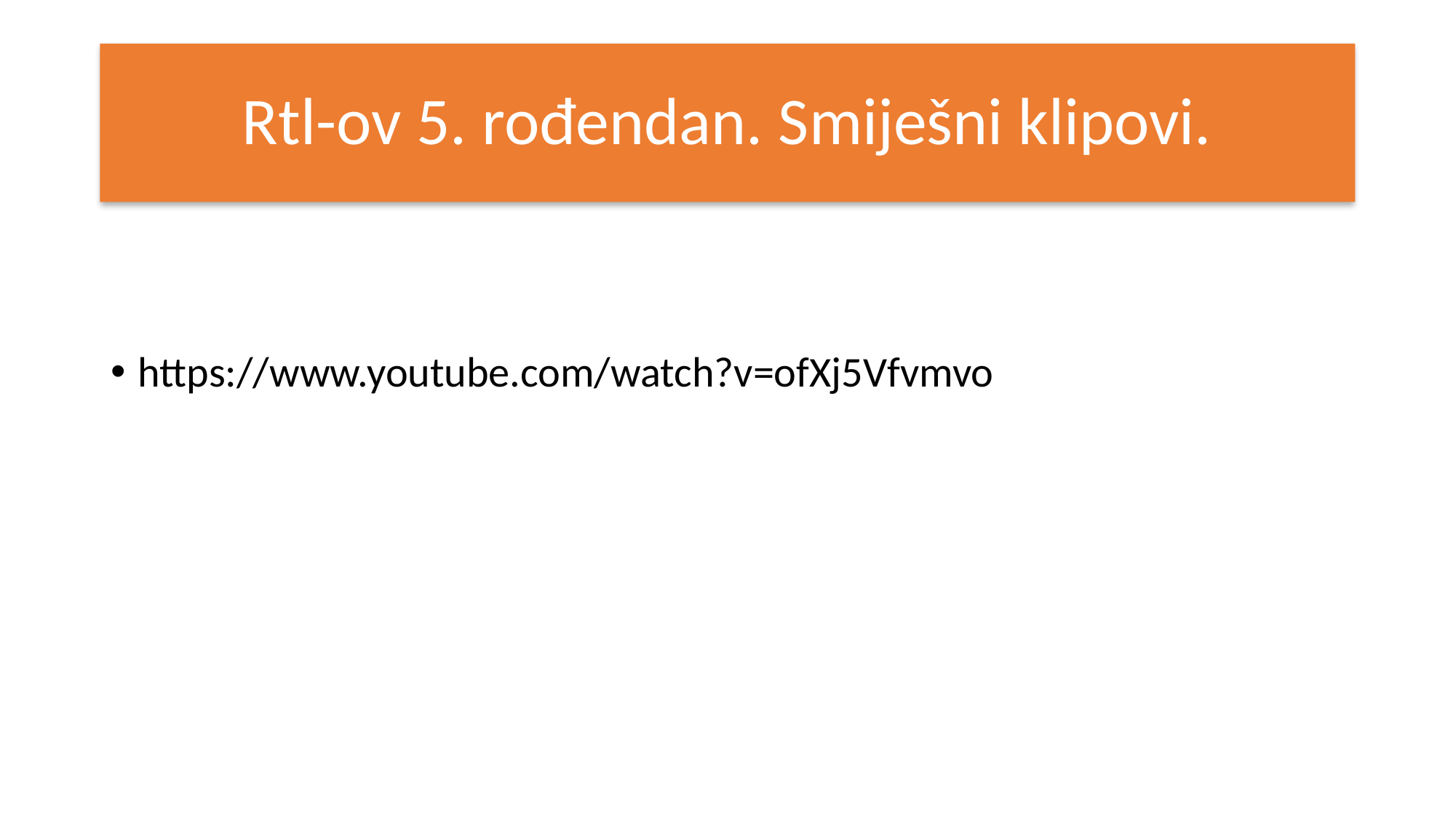

# Rtl-ov 5. rođendan. Smiješni klipovi.

https://www.youtube.com/watch?v=ofXj5Vfvmvo